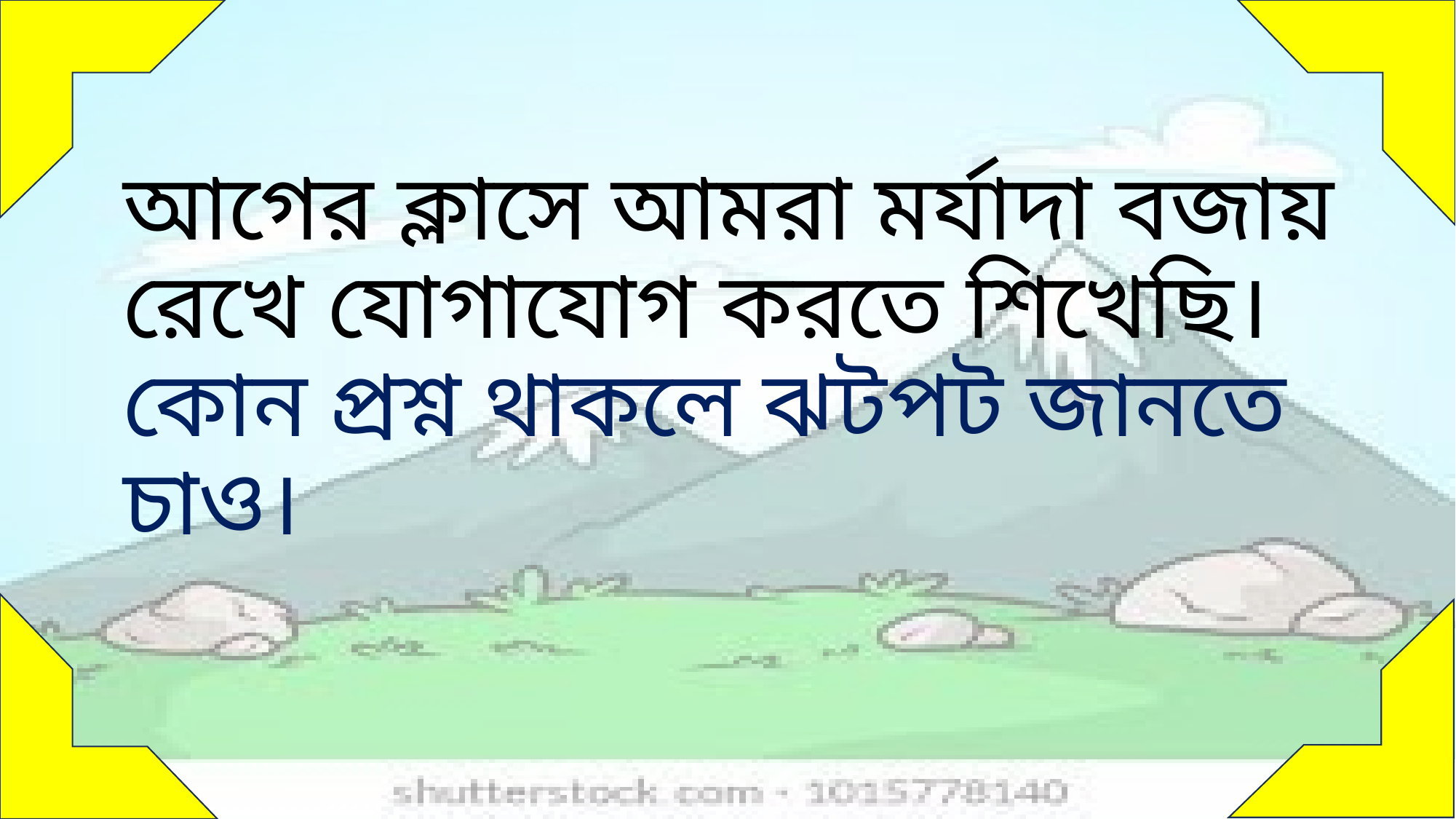

# আগের ক্লাসে আমরা মর্যাদা বজায় রেখে যোগাযোগ করতে শিখেছি। কোন প্রশ্ন থাকলে ঝটপট জানতে চাও।